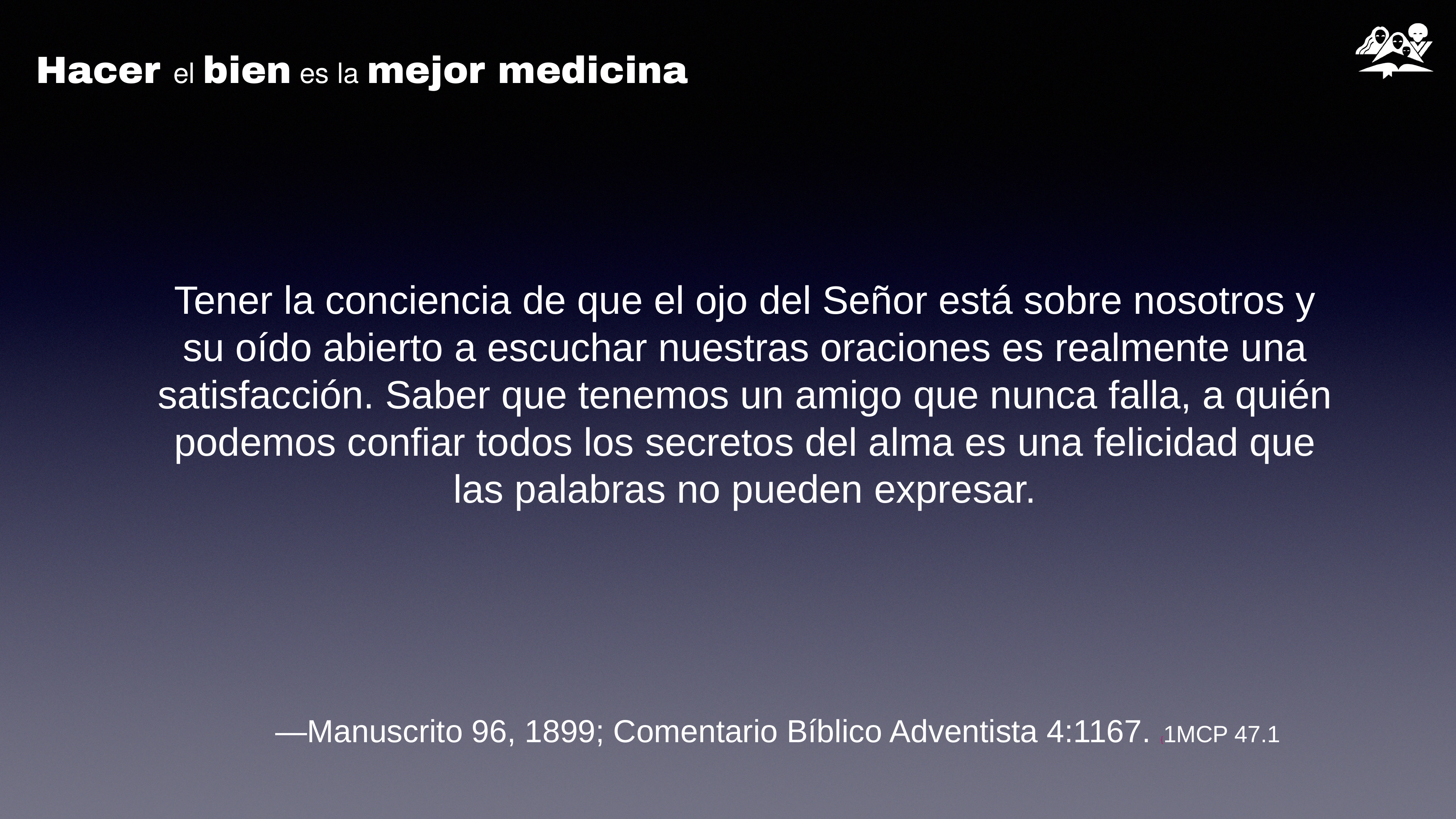

# Hacer el bien es la mejor medicina
Tener la conciencia de que el ojo del Señor está sobre nosotros y su oído abierto a escuchar nuestras oraciones es realmente una satisfacción. Saber que tenemos un amigo que nunca falla, a quién podemos confiar todos los secretos del alma es una felicidad que las palabras no pueden expresar.
—Manuscrito 96, 1899; Comentario Bíblico Adventista 4:1167. {1MCP 47.1